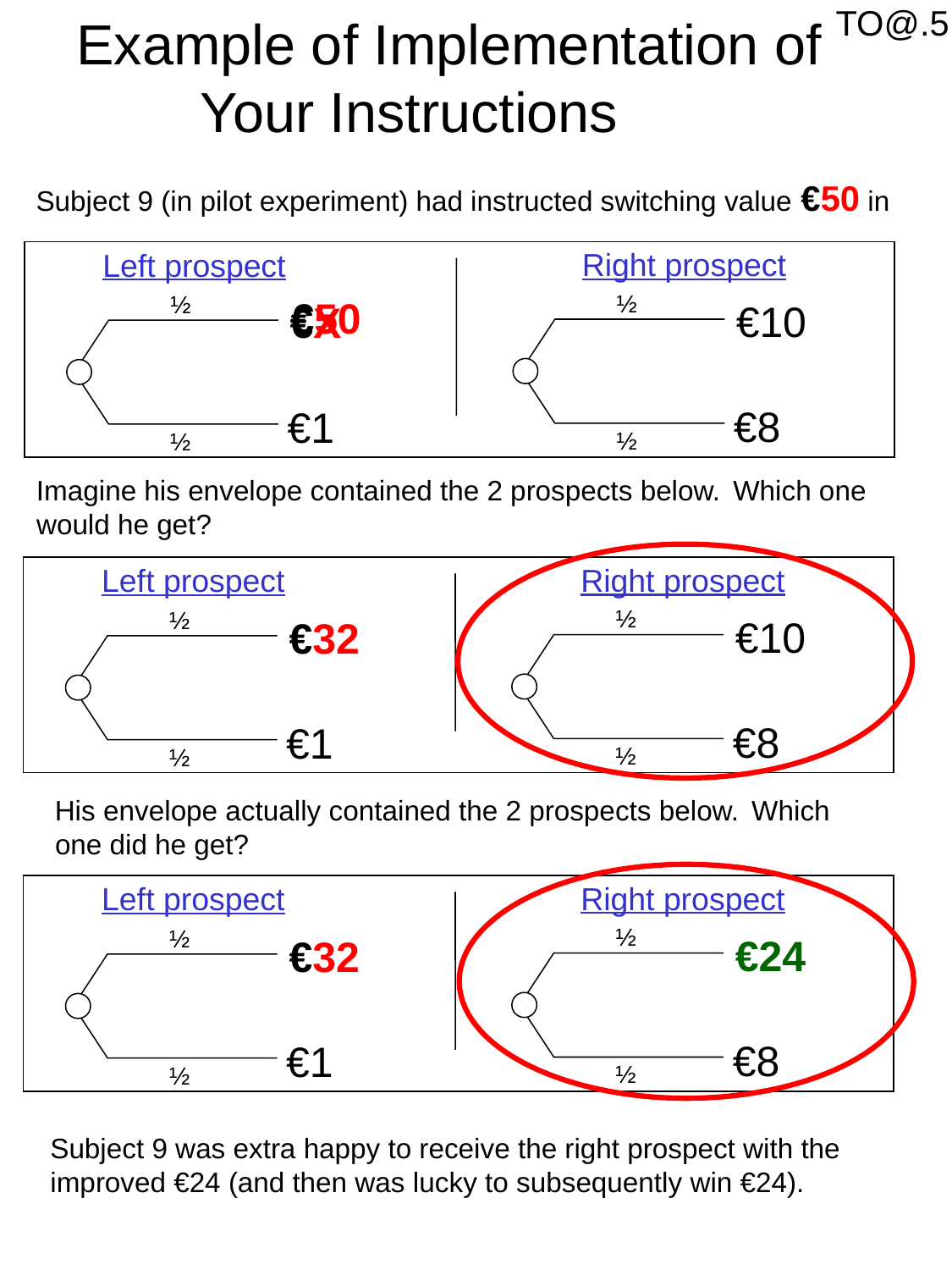

TO@.5
Example of Implementation of
        Your Instructions
   Subject 9 (in pilot experiment) had instructed switching value €50 in
Right prospect
Left prospect

½
½
€10

€8
€1
½
½
€50
€X
Imagine his envelope contained the 2 prospects below.
                                                                                         Which one would he get?

Right prospect
Left prospect

½
½
€10
€32

€8
€1
½
½
His envelope actually contained the 2 prospects below.
                                                                                         Which one did he get?

Right prospect
Left prospect

½
½
€24
€32

€8
€1
½
½
Subject 9 was extra happy to receive the right prospect with the improved €24 (and then was lucky to subsequently win €24).